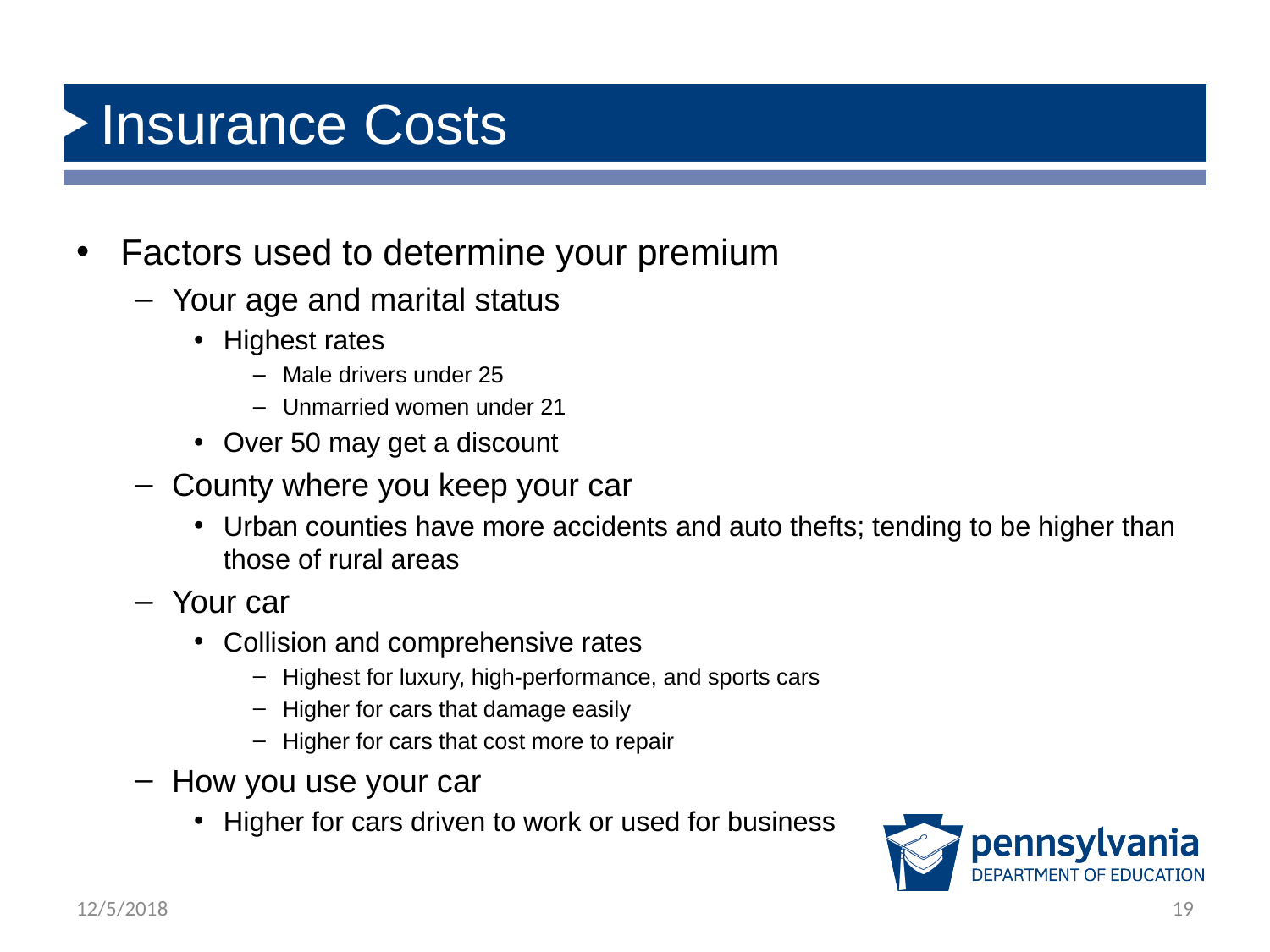

# Insurance Costs
Factors used to determine your premium
Your age and marital status
Highest rates
Male drivers under 25
Unmarried women under 21
Over 50 may get a discount
County where you keep your car
Urban counties have more accidents and auto thefts; tending to be higher than those of rural areas
Your car
Collision and comprehensive rates
Highest for luxury, high-performance, and sports cars
Higher for cars that damage easily
Higher for cars that cost more to repair
How you use your car
Higher for cars driven to work or used for business
12/5/2018
19